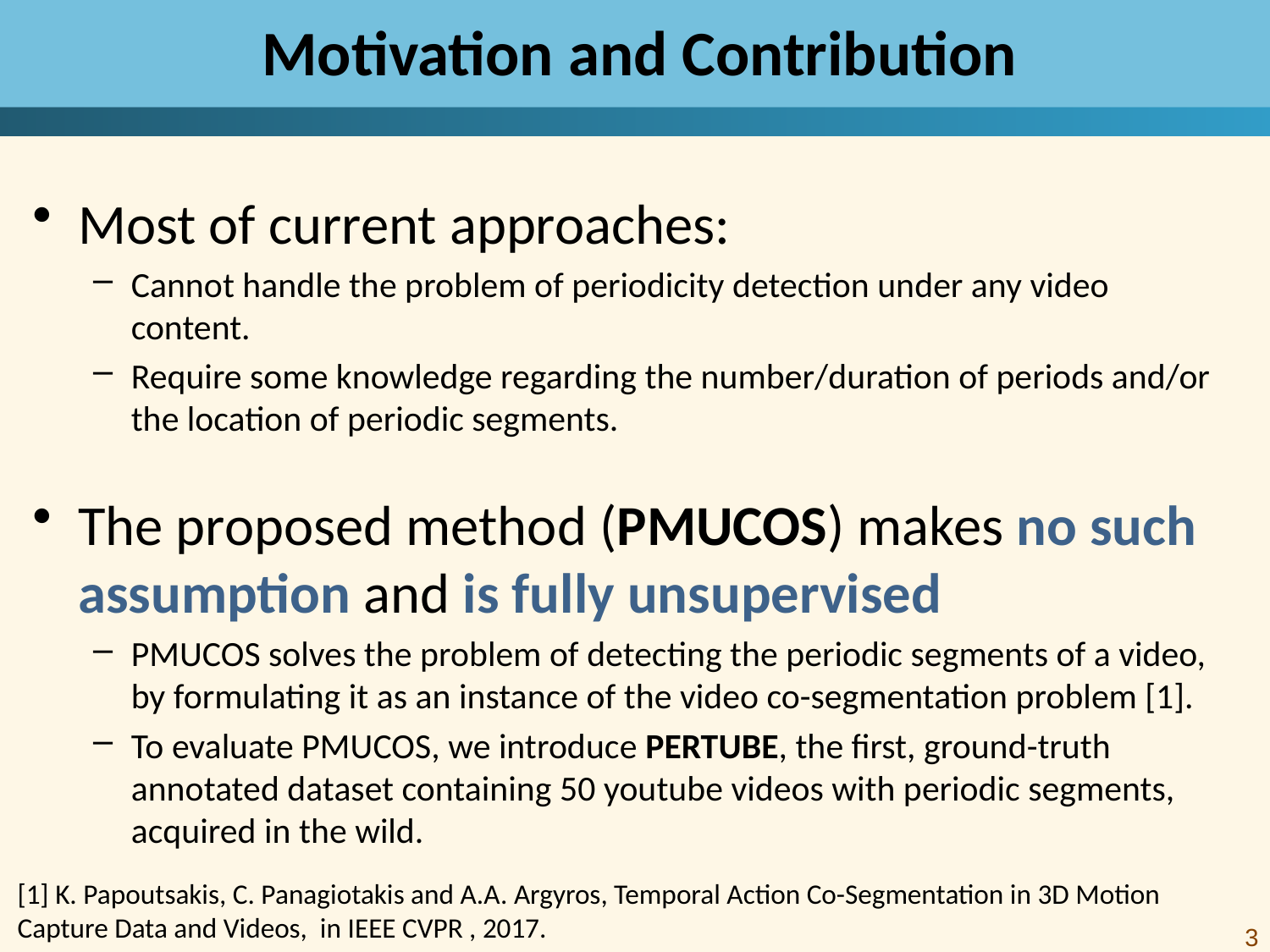

# Motivation and Contribution
Most of current approaches:
Cannot handle the problem of periodicity detection under any video content.
Require some knowledge regarding the number/duration of periods and/or the location of periodic segments.

The proposed method (PMUCOS) makes no such assumption and is fully unsupervised
PMUCOS solves the problem of detecting the periodic segments of a video, by formulating it as an instance of the video co-segmentation problem [1].
To evaluate PMUCOS, we introduce PERTUBE, the first, ground-truth annotated dataset containing 50 youtube videos with periodic segments, acquired in the wild.
[1] K. Papoutsakis, C. Panagiotakis and A.A. Argyros, Temporal Action Co-Segmentation in 3D Motion Capture Data and Videos,  in IEEE CVPR , 2017.
3